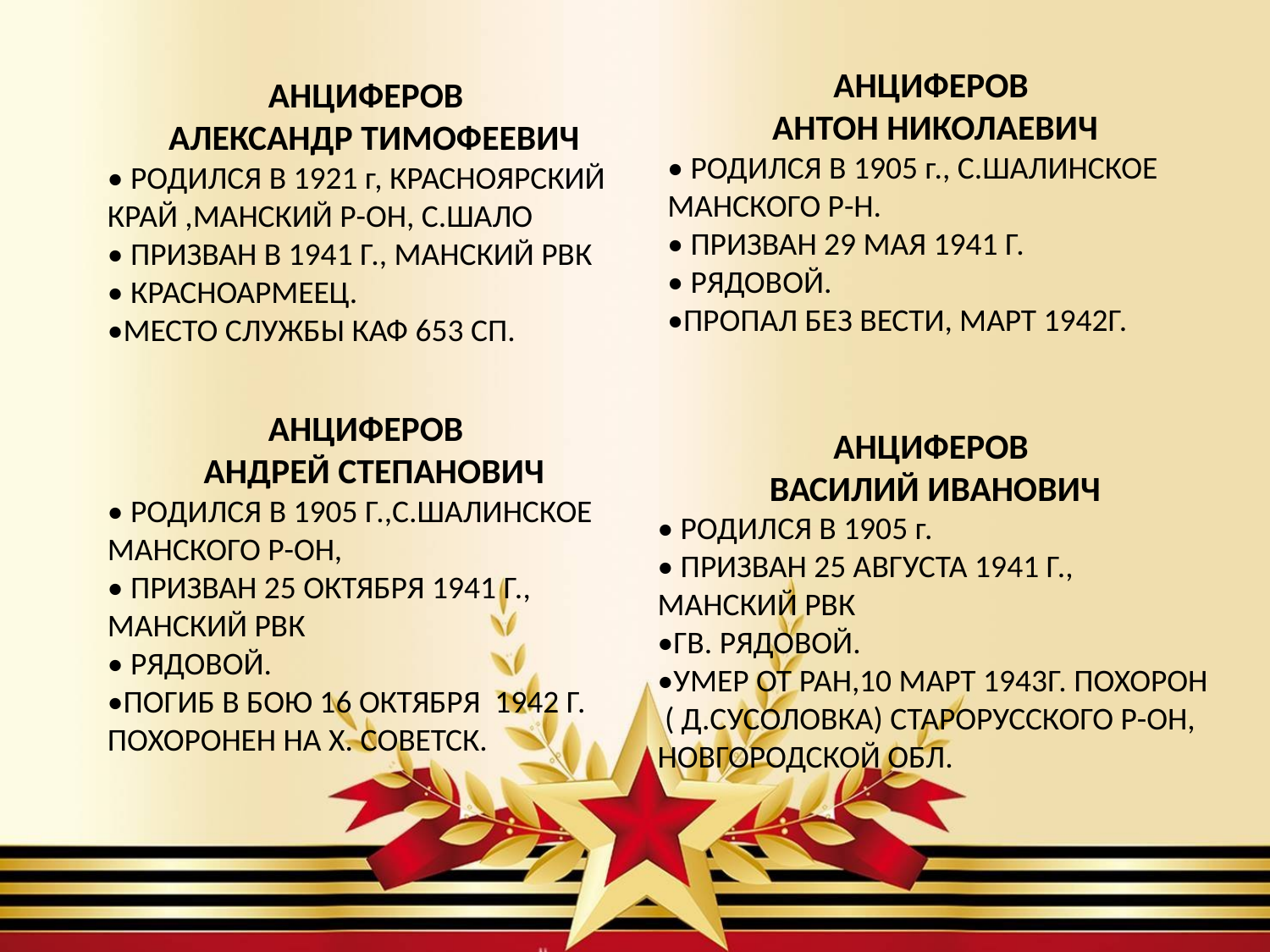

АНЦИФЕРОВ
АНТОН НИКОЛАЕВИЧ
• РОДИЛСЯ В 1905 г., С.ШАЛИНСКОЕ МАНСКОГО Р-Н.
• ПРИЗВАН 29 МАЯ 1941 Г.
• РЯДОВОЙ.
•ПРОПАЛ БЕЗ ВЕСТИ, МАРТ 1942Г.

АНЦИФЕРОВ
 АЛЕКСАНДР ТИМОФЕЕВИЧ
• РОДИЛСЯ В 1921 г, КРАСНОЯРСКИЙ КРАЙ ,МАНСКИЙ Р-ОН, С.ШАЛО
• ПРИЗВАН В 1941 Г., МАНСКИЙ РВК
• КРАСНОАРМЕЕЦ.
•МЕСТО СЛУЖБЫ КАФ 653 СП.
АНЦИФЕРОВ
 АНДРЕЙ СТЕПАНОВИЧ
• РОДИЛСЯ В 1905 Г.,С.ШАЛИНСКОЕ МАНСКОГО Р-ОН,
• ПРИЗВАН 25 ОКТЯБРЯ 1941 Г., МАНСКИЙ РВК
• РЯДОВОЙ.
•ПОГИБ В БОЮ 16 ОКТЯБРЯ  1942 Г. ПОХОРОНЕН НА Х. СОВЕТСК.
АНЦИФЕРОВ
 ВАСИЛИЙ ИВАНОВИЧ
• РОДИЛСЯ В 1905 г.
• ПРИЗВАН 25 АВГУСТА 1941 Г., МАНСКИЙ РВК
•ГВ. РЯДОВОЙ.
•УМЕР ОТ РАН,10 МАРТ 1943Г. ПОХОРОН  ( Д.СУСОЛОВКА) СТАРОРУССКОГО Р-ОН, НОВГОРОДСКОЙ ОБЛ.